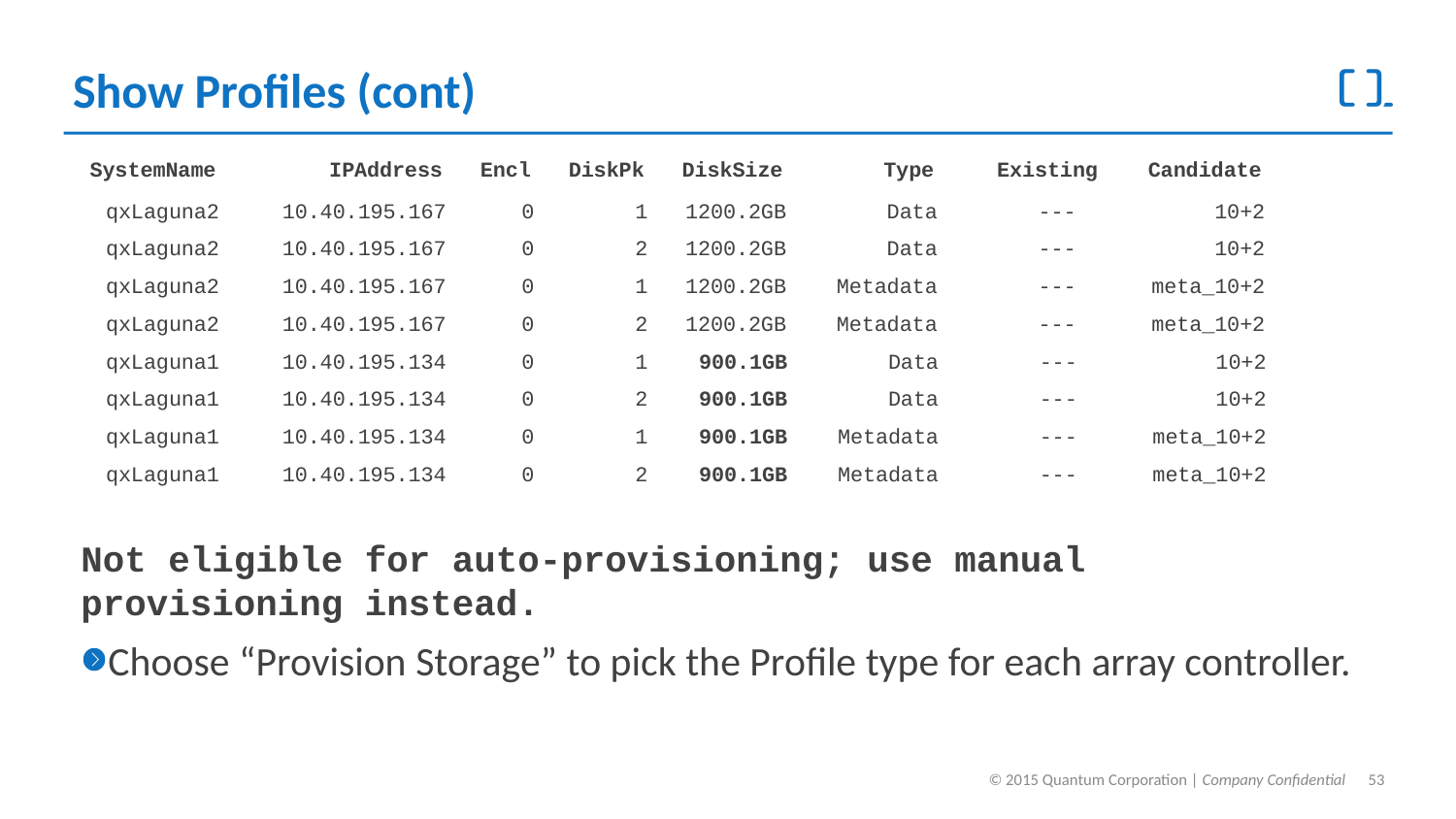

# Show Profiles (cont)
 SystemName         IPAddress   Encl   DiskPk   DiskSize        Type     Existing    Candidate
  qxLaguna2     10.40.195.167      0        1   1200.2GB        Data        ---           10+2
  qxLaguna2     10.40.195.167      0        2   1200.2GB        Data        ---           10+2
  qxLaguna2     10.40.195.167      0        1   1200.2GB    Metadata        ---      meta_10+2
  qxLaguna2     10.40.195.167      0        2   1200.2GB    Metadata        ---      meta_10+2
  qxLaguna1     10.40.195.134      0        1    900.1GB        Data        ---           10+2
  qxLaguna1     10.40.195.134      0        2    900.1GB        Data        ---           10+2
  qxLaguna1     10.40.195.134      0        1    900.1GB    Metadata        ---      meta_10+2
  qxLaguna1     10.40.195.134      0        2    900.1GB    Metadata        ---      meta_10+2

Not eligible for auto-provisioning; use manual provisioning instead.
Choose “Provision Storage” to pick the Profile type for each array controller.